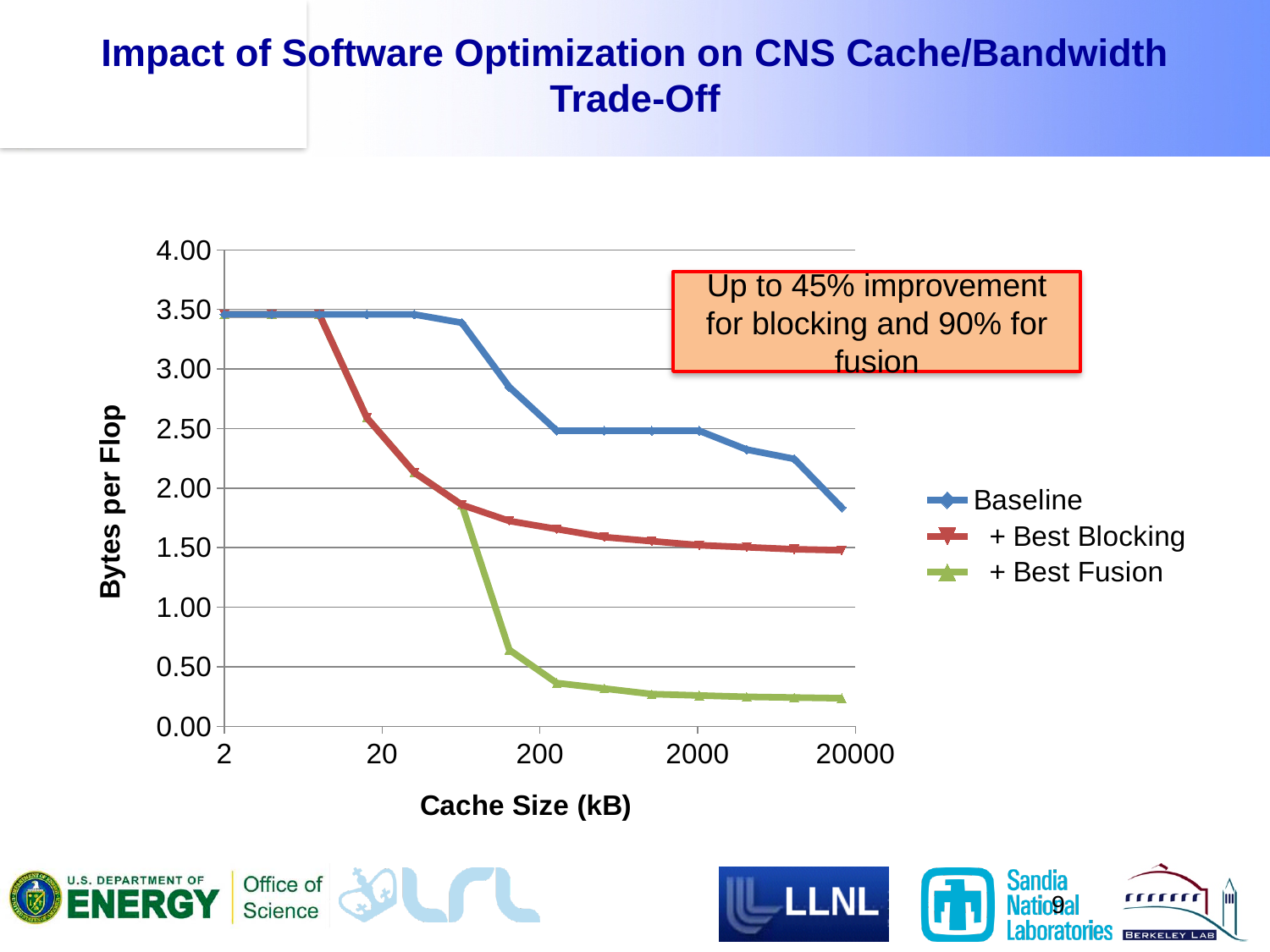

# Impact of Software Optimization on CNS Cache/Bandwidth Trade-Off

### Chart

| Category | Baseline |   + Best Blocking |   + Best Fusion |
|---|---|---|---|
Up to 45% improvement for blocking and 90% for fusion
9